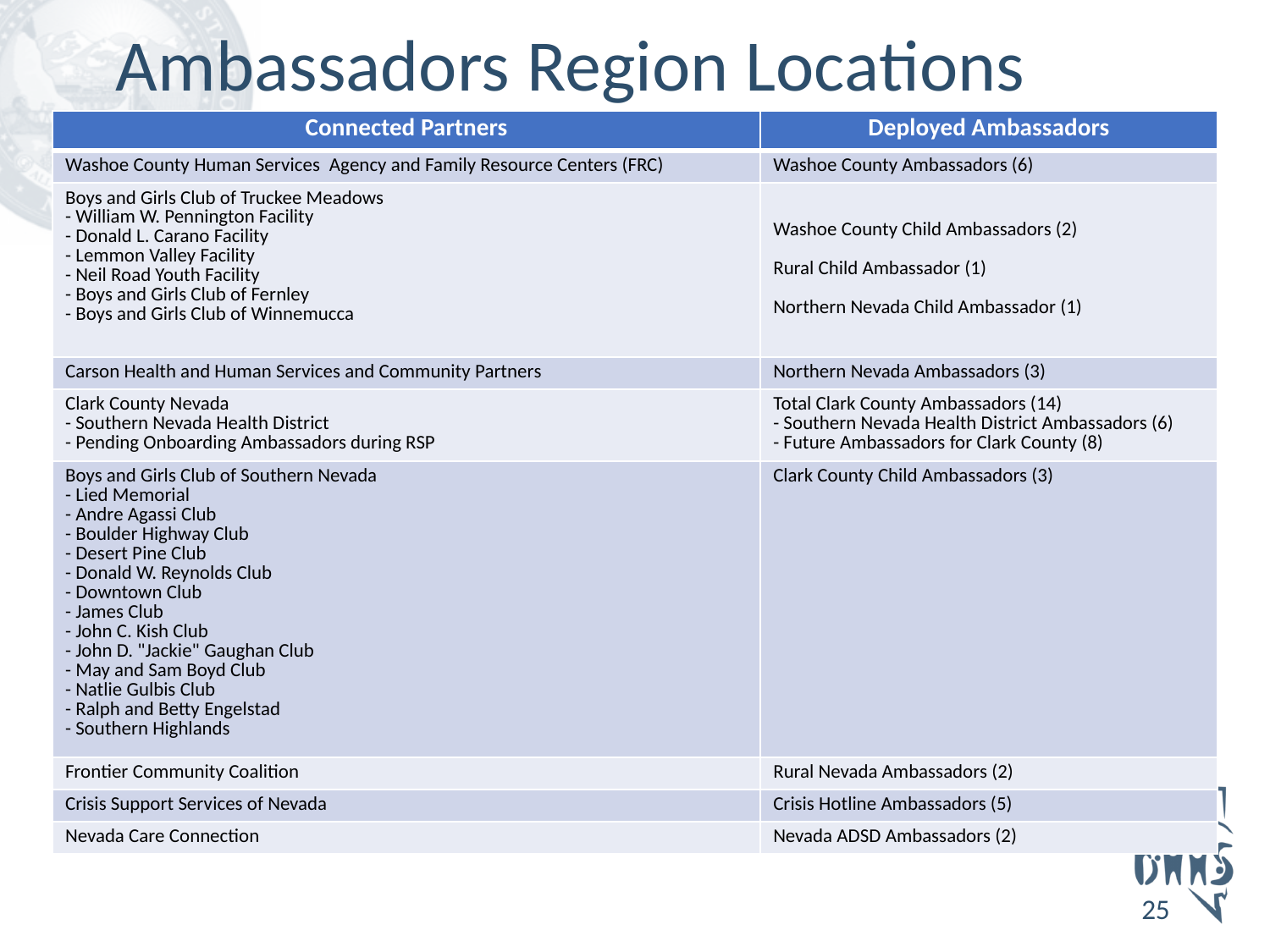

# Ambassadors Region Locations
| Connected Partners | Deployed Ambassadors |
| --- | --- |
| Washoe County Human Services  Agency and Family Resource Centers (FRC) | Washoe County Ambassadors (6) |
| Boys and Girls Club of Truckee Meadows - William W. Pennington Facility  - Donald L. Carano Facility - Lemmon Valley Facility - Neil Road Youth Facility - Boys and Girls Club of Fernley - Boys and Girls Club of Winnemucca | Washoe County Child Ambassadors (2) Rural Child Ambassador (1) Northern Nevada Child Ambassador (1) |
| Carson Health and Human Services and Community Partners | Northern Nevada Ambassadors (3) |
| Clark County Nevada - Southern Nevada Health District - Pending Onboarding Ambassadors during RSP | Total Clark County Ambassadors (14)                 - Southern Nevada Health District Ambassadors (6)   - Future Ambassadors for Clark County (8) |
| Boys and Girls Club of Southern Nevada - Lied Memorial - Andre Agassi Club - Boulder Highway Club - Desert Pine Club - Donald W. Reynolds Club - Downtown Club - James Club - John C. Kish Club - John D. "Jackie" Gaughan Club - May and Sam Boyd Club - Natlie Gulbis Club - Ralph and Betty Engelstad - Southern Highlands | Clark County Child Ambassadors (3) |
| Frontier Community Coalition | Rural Nevada Ambassadors (2) |
| Crisis Support Services of Nevada | Crisis Hotline Ambassadors (5) |
| Nevada Care Connection | Nevada ADSD Ambassadors (2) |
25